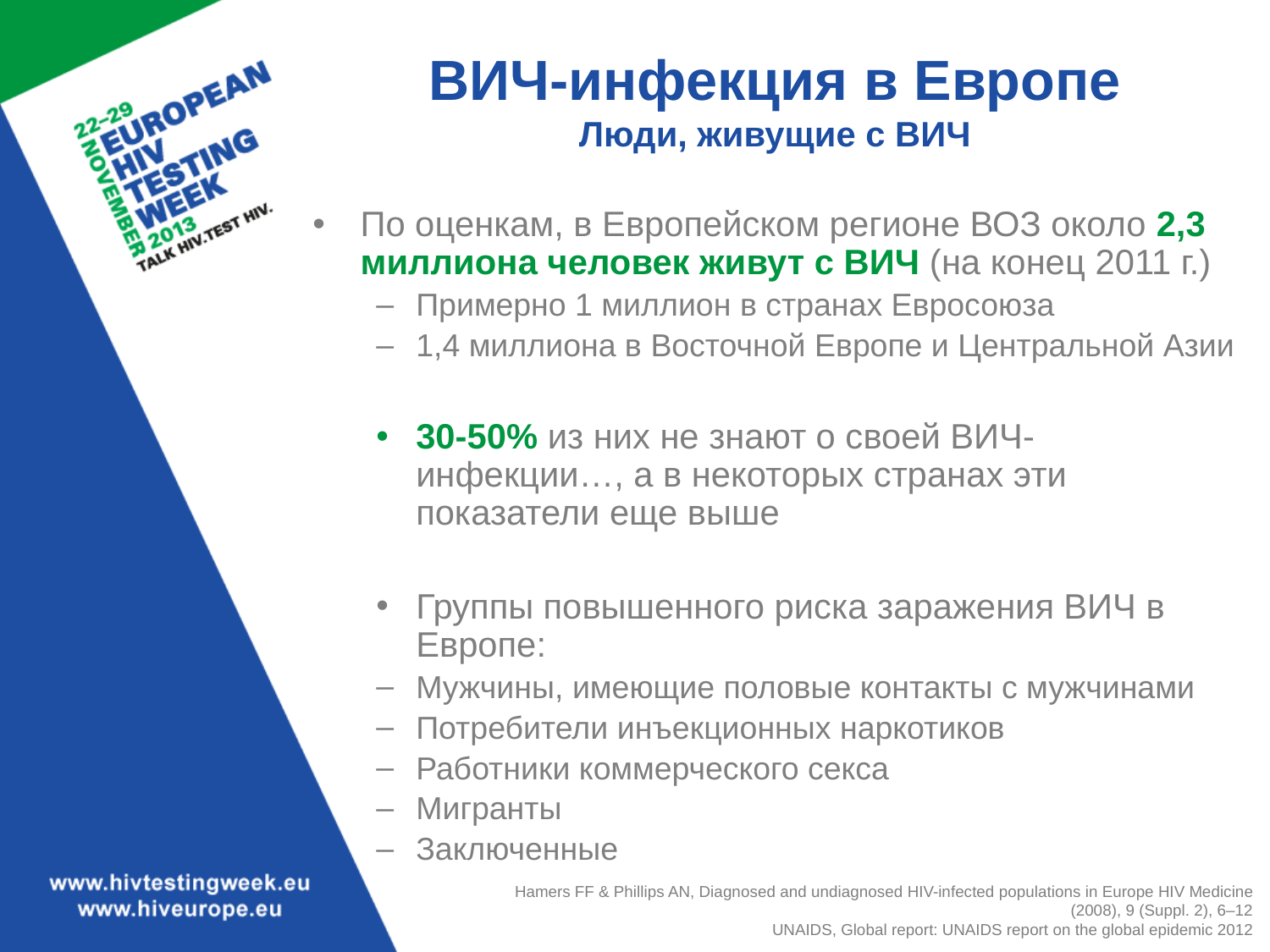

# ВИЧ-инфекция в Европе Люди, живущие с ВИЧ
По оценкам, в Европейском регионе ВОЗ около 2,3 миллиона человек живут с ВИЧ (на конец 2011 г.)
Примерно 1 миллион в странах Евросоюза
1,4 миллиона в Восточной Европе и Центральной Азии

30-50% из них не знают о своей ВИЧ-инфекции…, а в некоторых странах эти показатели еще выше

Группы повышенного риска заражения ВИЧ в Европе:
Мужчины, имеющие половые контакты с мужчинами
Потребители инъекционных наркотиков
Работники коммерческого секса
Мигранты
Заключенные

Hamers FF & Phillips AN, Diagnosed and undiagnosed HIV-infected populations in Europe HIV Medicine (2008), 9 (Suppl. 2), 6–12
UNAIDS, Global report: UNAIDS report on the global epidemic 2012